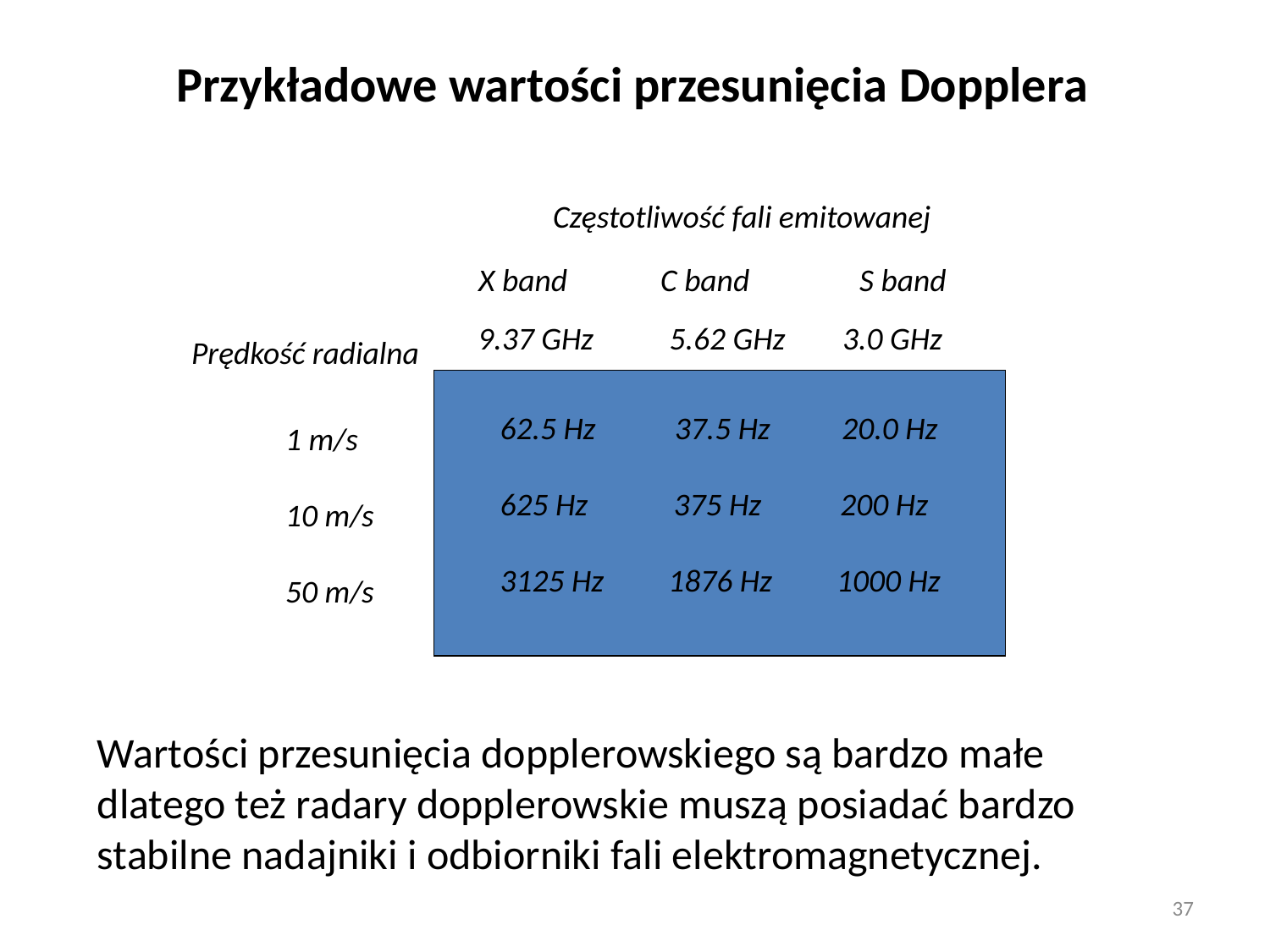

Przykładowe wartości przesunięcia Dopplera
Częstotliwość fali emitowanej
X band             C band	S band
9.37 GHz	         5.62 GHz        3.0 GHz
Prędkość radialna

62.5 Hz           37.5 Hz          20.0 Hz

625 Hz            375 Hz           200 Hz

3125 Hz         1876 Hz         1000 Hz
1 m/s

10 m/s

50 m/s
Wartości przesunięcia dopplerowskiego są bardzo małe dlatego też radary dopplerowskie muszą posiadać bardzo stabilne nadajniki i odbiorniki fali elektromagnetycznej.
37